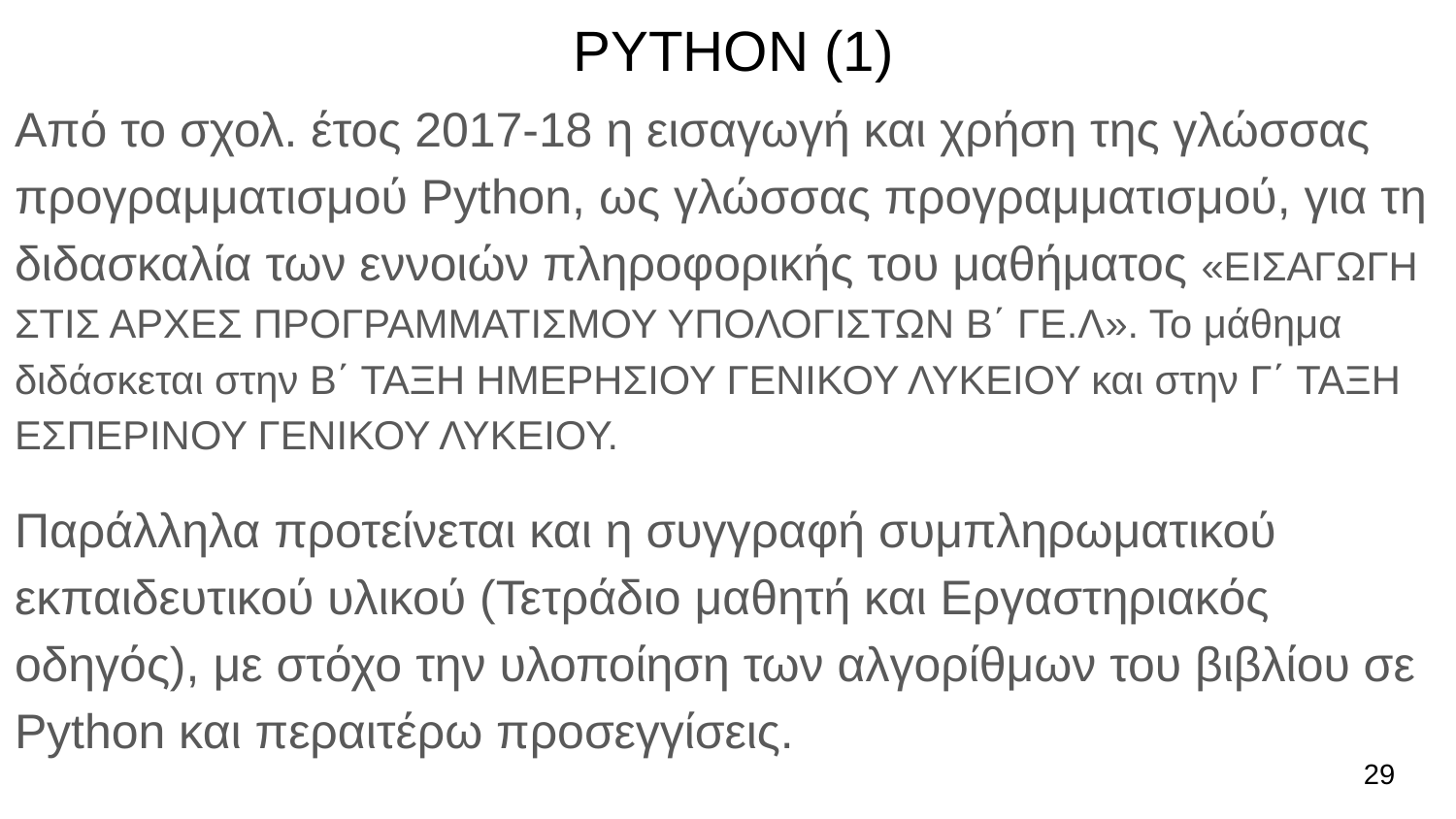

# PYTHON (1)
Από το σχολ. έτος 2017-18 η εισαγωγή και χρήση της γλώσσας προγραμματισμού Python, ως γλώσσας προγραμματισμού, για τη διδασκαλία των εννοιών πληροφορικής του μαθήματος «ΕΙΣΑΓΩΓΗ ΣΤΙΣ ΑΡΧΕΣ ΠΡΟΓΡΑΜΜΑΤΙΣΜΟΥ ΥΠΟΛΟΓΙΣΤΩΝ Β΄ ΓΕ.Λ». Το μάθημα διδάσκεται στην Β΄ ΤΑΞΗ ΗΜΕΡΗΣΙΟΥ ΓΕΝΙΚΟΥ ΛΥΚΕΙΟΥ και στην Γ΄ ΤΑΞΗ ΕΣΠΕΡΙΝΟΥ ΓΕΝΙΚΟΥ ΛΥΚΕΙΟΥ.
Παράλληλα προτείνεται και η συγγραφή συμπληρωματικού εκπαιδευτικού υλικού (Τετράδιο μαθητή και Εργαστηριακός οδηγός), με στόχο την υλοποίηση των αλγορίθμων του βιβλίου σε Python και περαιτέρω προσεγγίσεις.
29